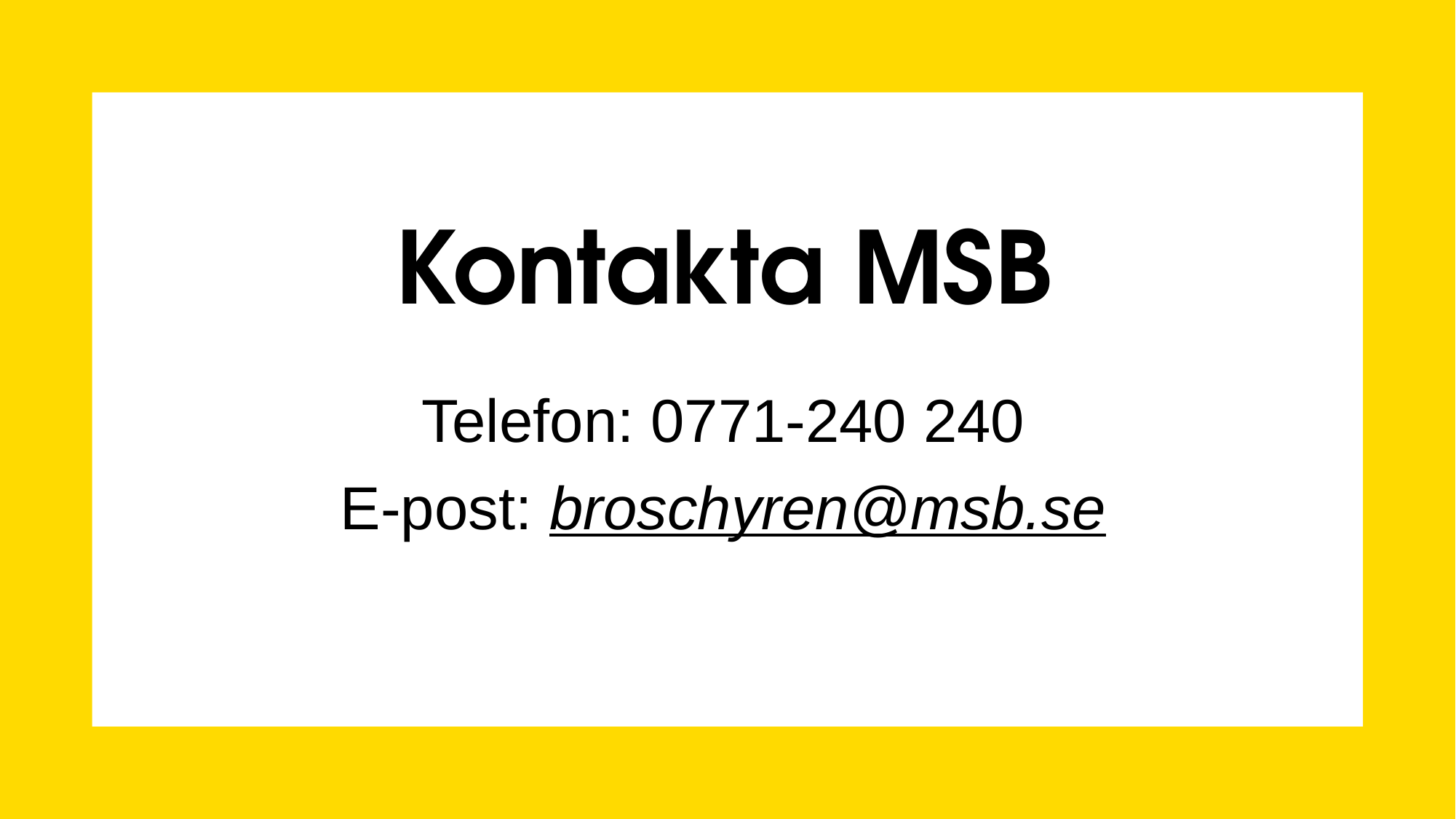

# Kontakta MSB
Telefon: 0771-240 240
E-post: broschyren@msb.se